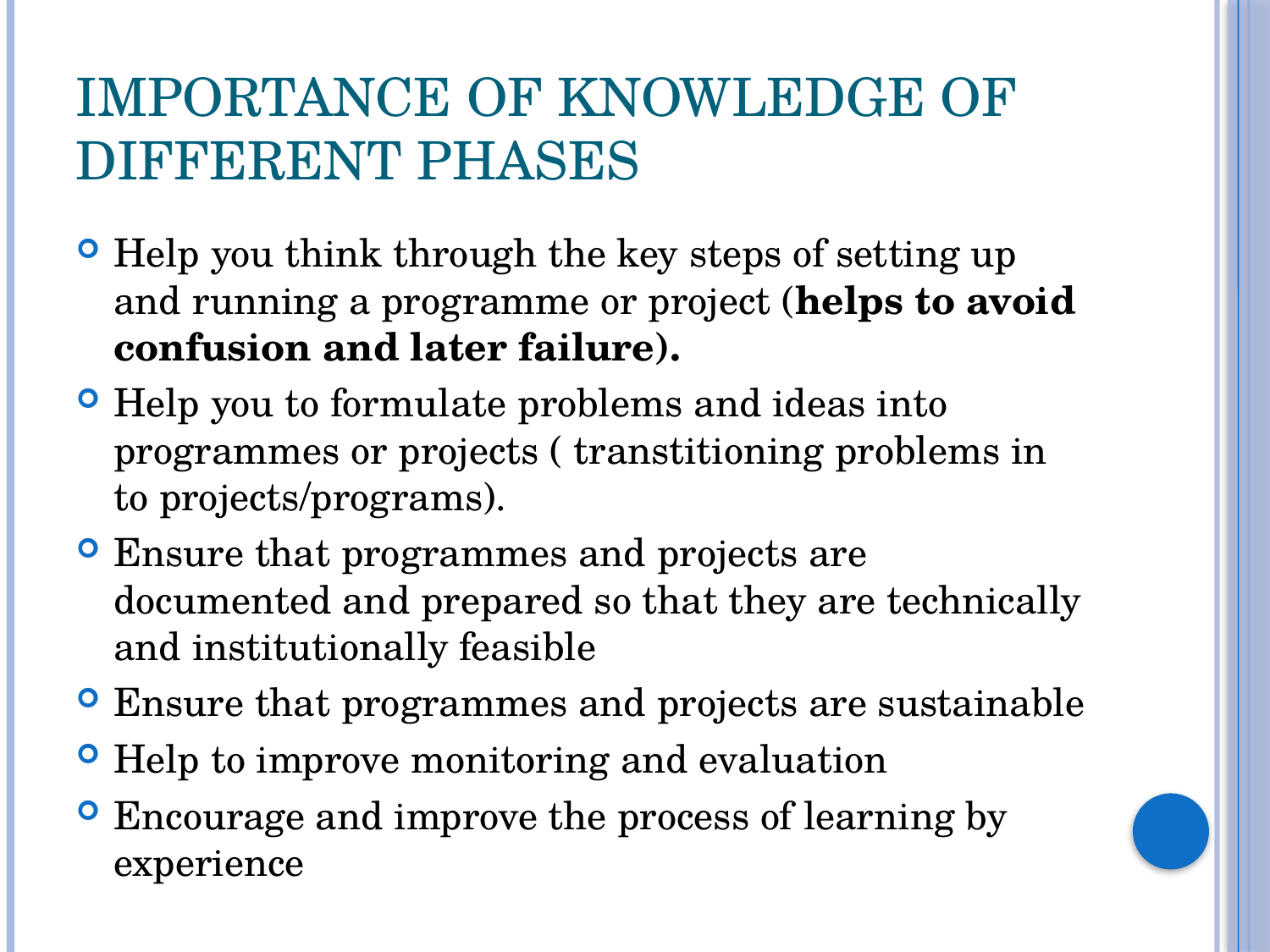

# Importance of knowledge of different phases
Help you think through the key steps of setting up and running a programme or project (helps to avoid confusion and later failure).
Help you to formulate problems and ideas into programmes or projects ( transtitioning problems in to projects/programs).
Ensure that programmes and projects are documented and prepared so that they are technically and institutionally feasible
Ensure that programmes and projects are sustainable
Help to improve monitoring and evaluation
Encourage and improve the process of learning by experience